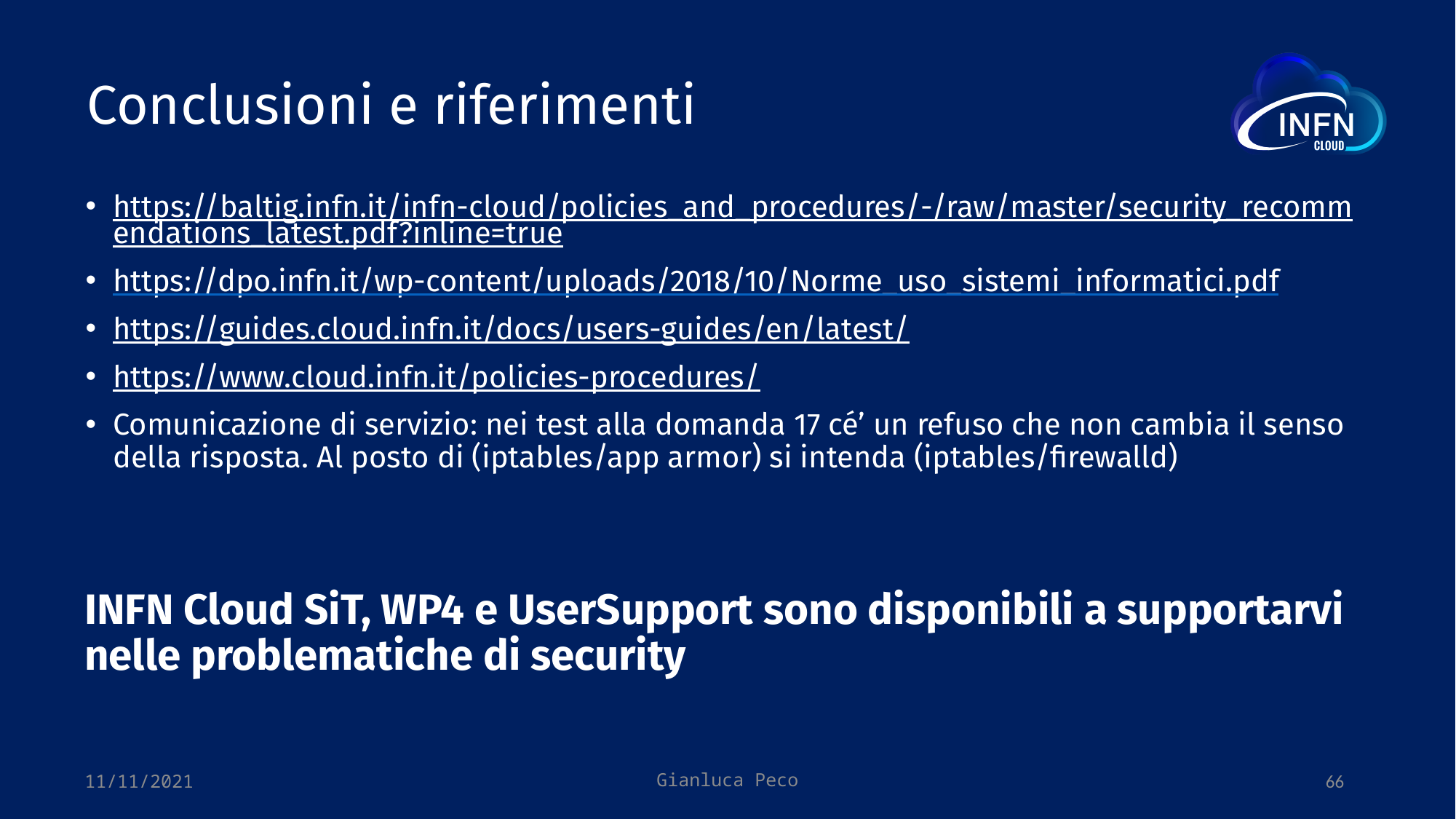

# Conclusioni e riferimenti
https://baltig.infn.it/infn-cloud/policies_and_procedures/-/raw/master/security_recommendations_latest.pdf?inline=true
https://dpo.infn.it/wp-content/uploads/2018/10/Norme_uso_sistemi_informatici.pdf
https://guides.cloud.infn.it/docs/users-guides/en/latest/
https://www.cloud.infn.it/policies-procedures/
Comunicazione di servizio: nei test alla domanda 17 cé’ un refuso che non cambia il senso della risposta. Al posto di (iptables/app armor) si intenda (iptables/firewalld)

INFN Cloud SiT, WP4 e UserSupport sono disponibili a supportarvi nelle problematiche di security
11/11/2021
Gianluca Peco
66